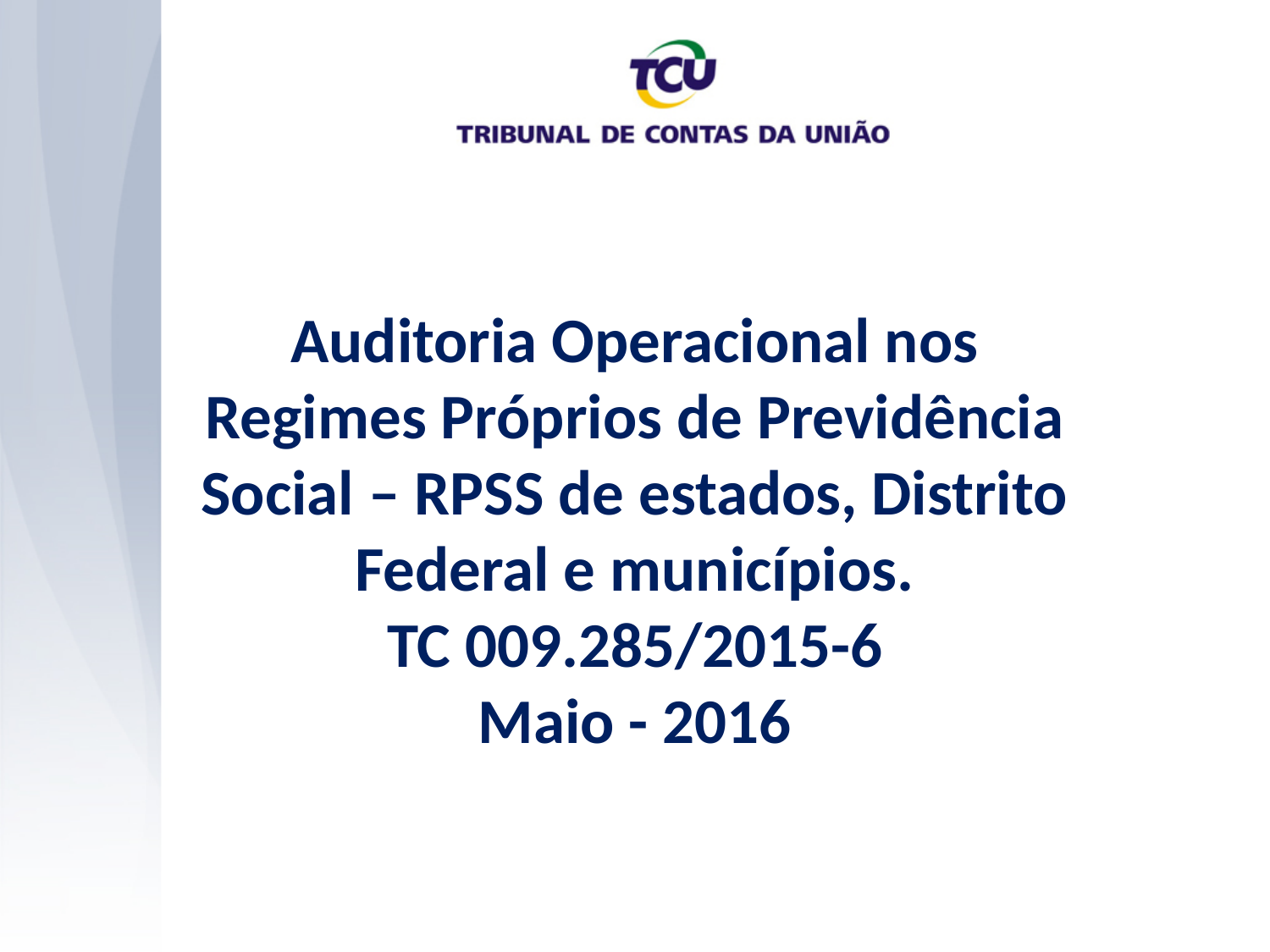

Auditoria Operacional nos Regimes Próprios de Previdência Social – RPSS de estados, Distrito Federal e municípios.
TC 009.285/2015-6
Maio - 2016